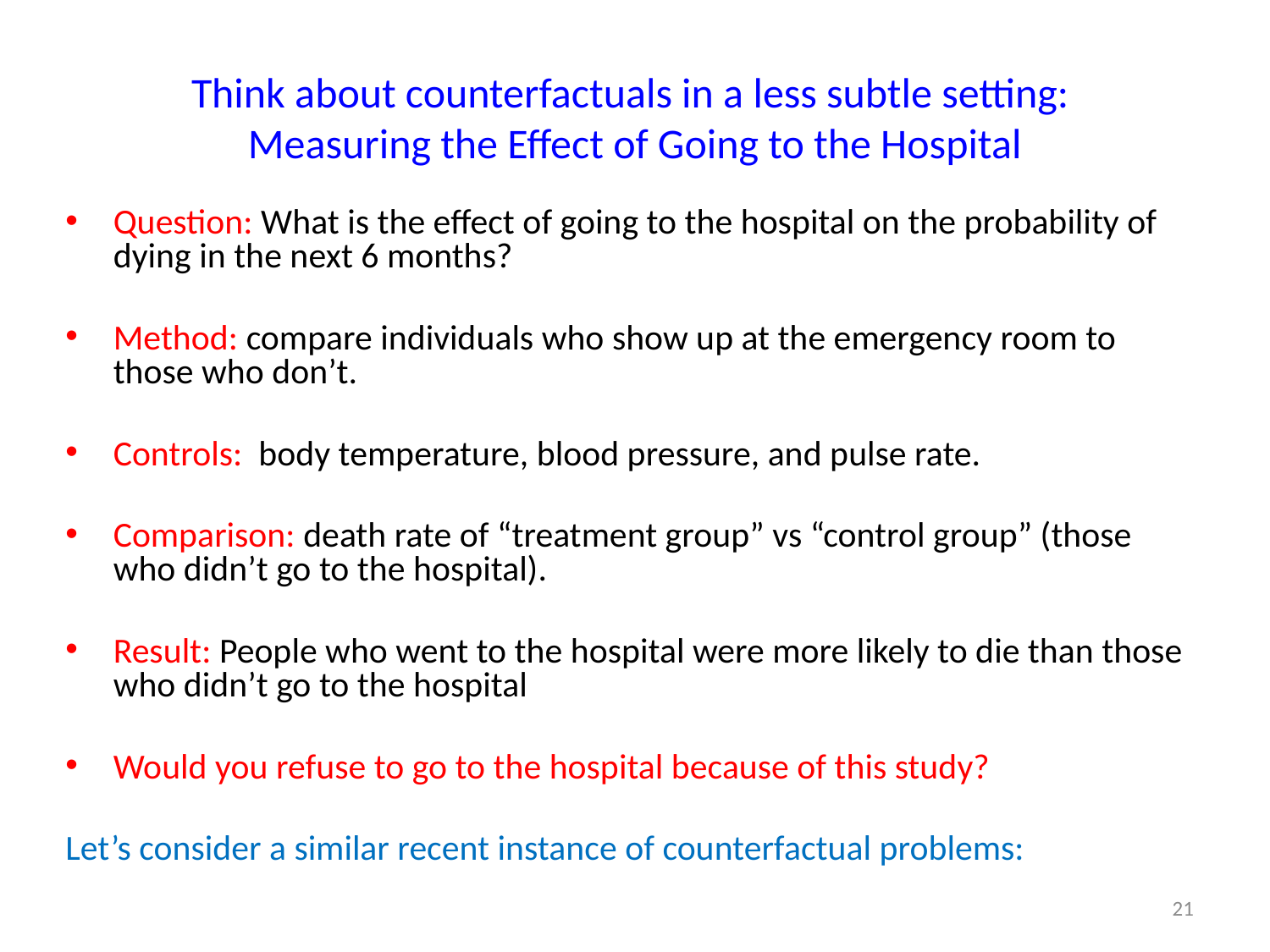

# Think about counterfactuals in a less subtle setting: Measuring the Effect of Going to the Hospital
Question: What is the effect of going to the hospital on the probability of dying in the next 6 months?

Method: compare individuals who show up at the emergency room to those who don’t.

Controls:  body temperature, blood pressure, and pulse rate.

Comparison: death rate of “treatment group” vs “control group” (those who didn’t go to the hospital).

Result: People who went to the hospital were more likely to die than those who didn’t go to the hospital

Would you refuse to go to the hospital because of this study?

Let’s consider a similar recent instance of counterfactual problems:
21